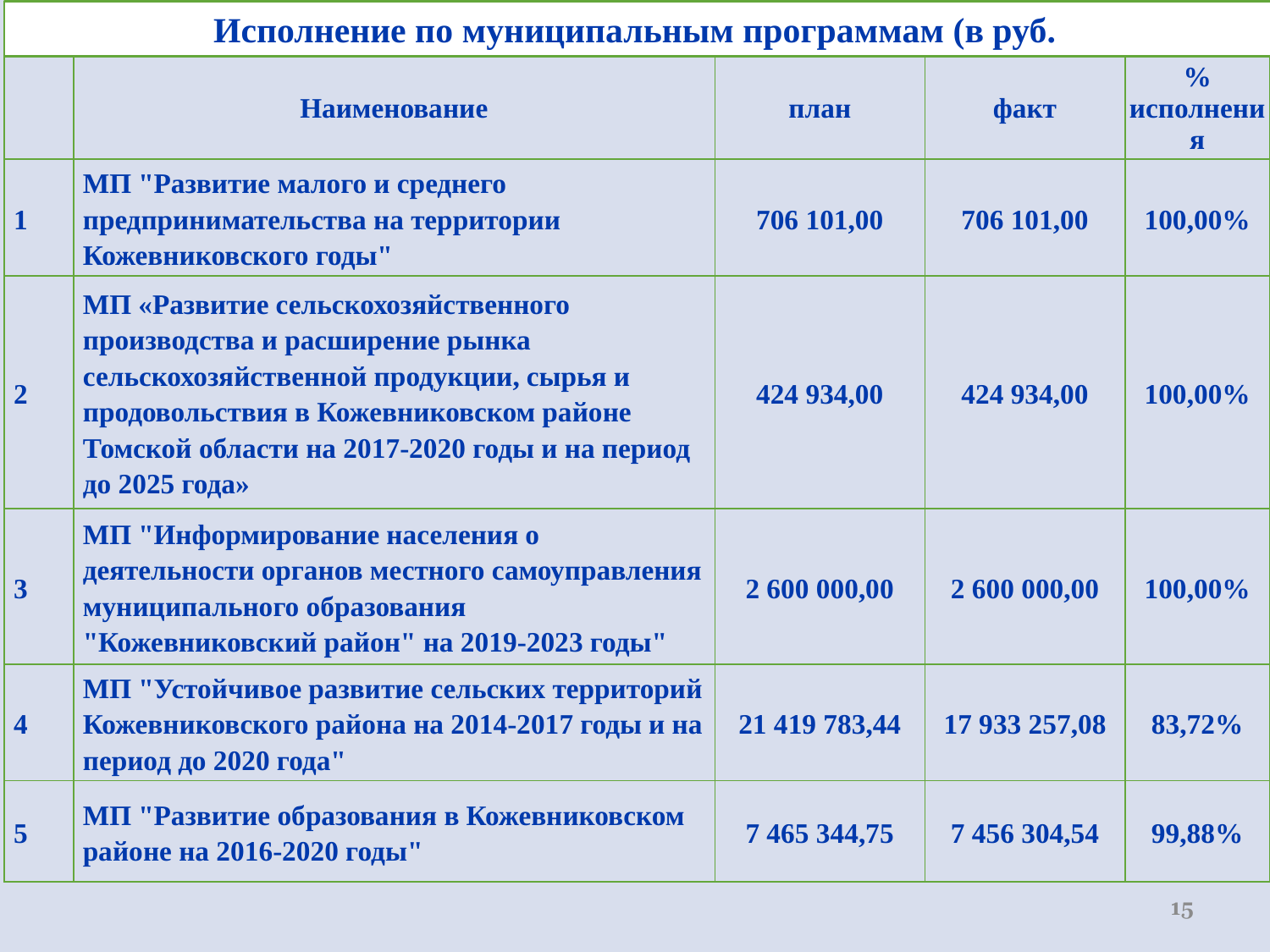

Исполнение по муниципальным программам (в руб.
|  | Наименование | план | факт | % исполнения |
| --- | --- | --- | --- | --- |
| 1 | МП "Развитие малого и среднего предпринимательства на территории Кожевниковского годы" | 706 101,00 | 706 101,00 | 100,00% |
| 2 | МП «Развитие сельскохозяйственного производства и расширение рынка сельскохозяйственной продукции, сырья и продовольствия в Кожевниковском районе Томской области на 2017-2020 годы и на период до 2025 года» | 424 934,00 | 424 934,00 | 100,00% |
| 3 | МП "Информирование населения о деятельности органов местного самоуправления муниципального образования "Кожевниковский район" на 2019-2023 годы" | 2 600 000,00 | 2 600 000,00 | 100,00% |
| 4 | МП "Устойчивое развитие сельских территорий Кожевниковского района на 2014-2017 годы и на период до 2020 года" | 21 419 783,44 | 17 933 257,08 | 83,72% |
| 5 | МП "Развитие образования в Кожевниковском районе на 2016-2020 годы" | 7 465 344,75 | 7 456 304,54 | 99,88% |
15